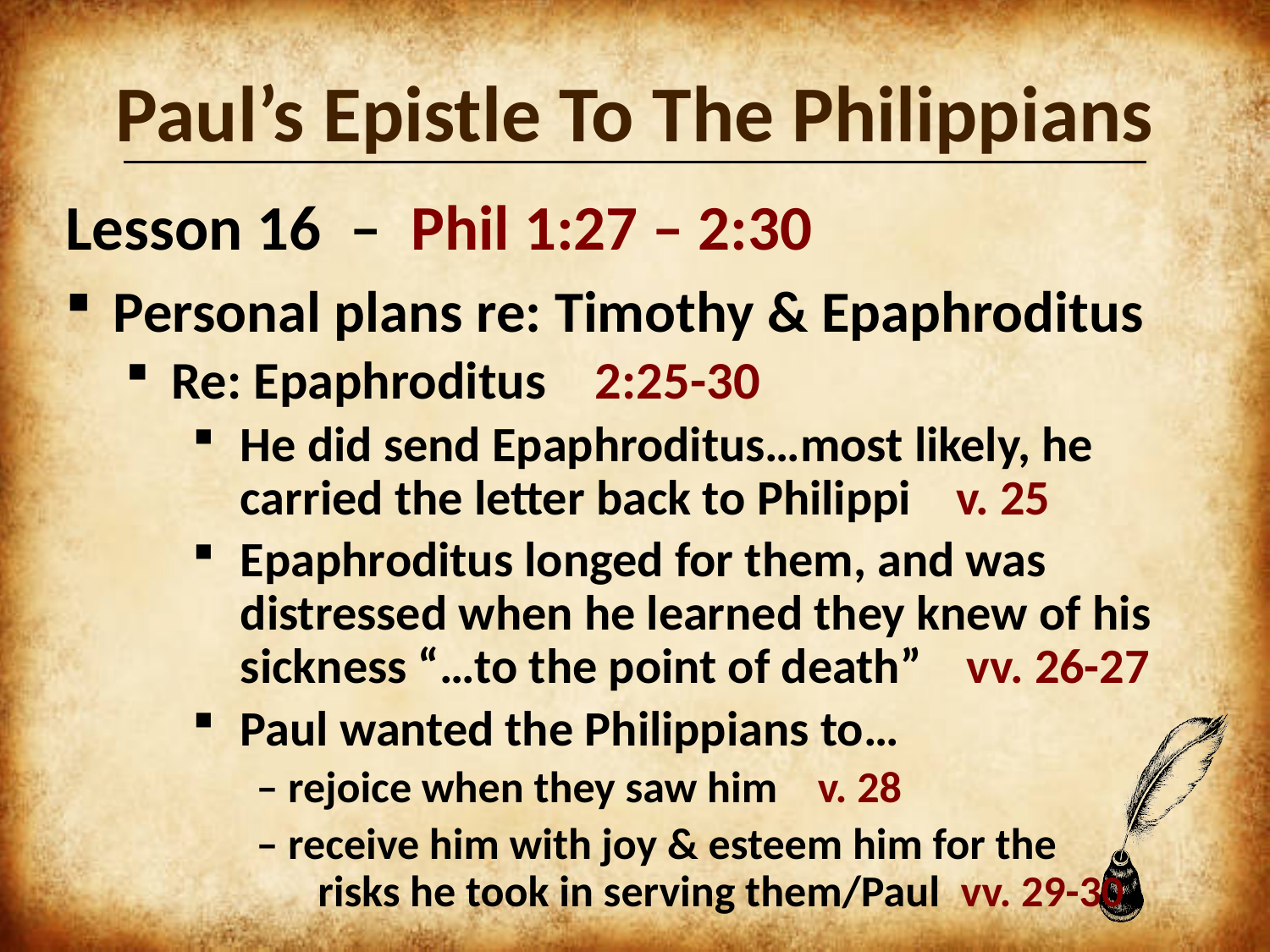

Paul’s Epistle To The Philippians
Lesson 16  –  Phil 1:27 – 2:30
Personal plans re: Timothy & Epaphroditus
Re: Epaphroditus    2:25-30
He did send Epaphroditus…most likely, he carried the letter back to Philippi    v. 25
Epaphroditus longed for them, and was distressed when he learned they knew of his sickness “…to the point of death”    vv. 26-27
Paul wanted the Philippians to…
–	rejoice when they saw him    v. 28
–	receive him with joy & esteem him for the 	         risks he took in serving them/Paul  vv. 29-30